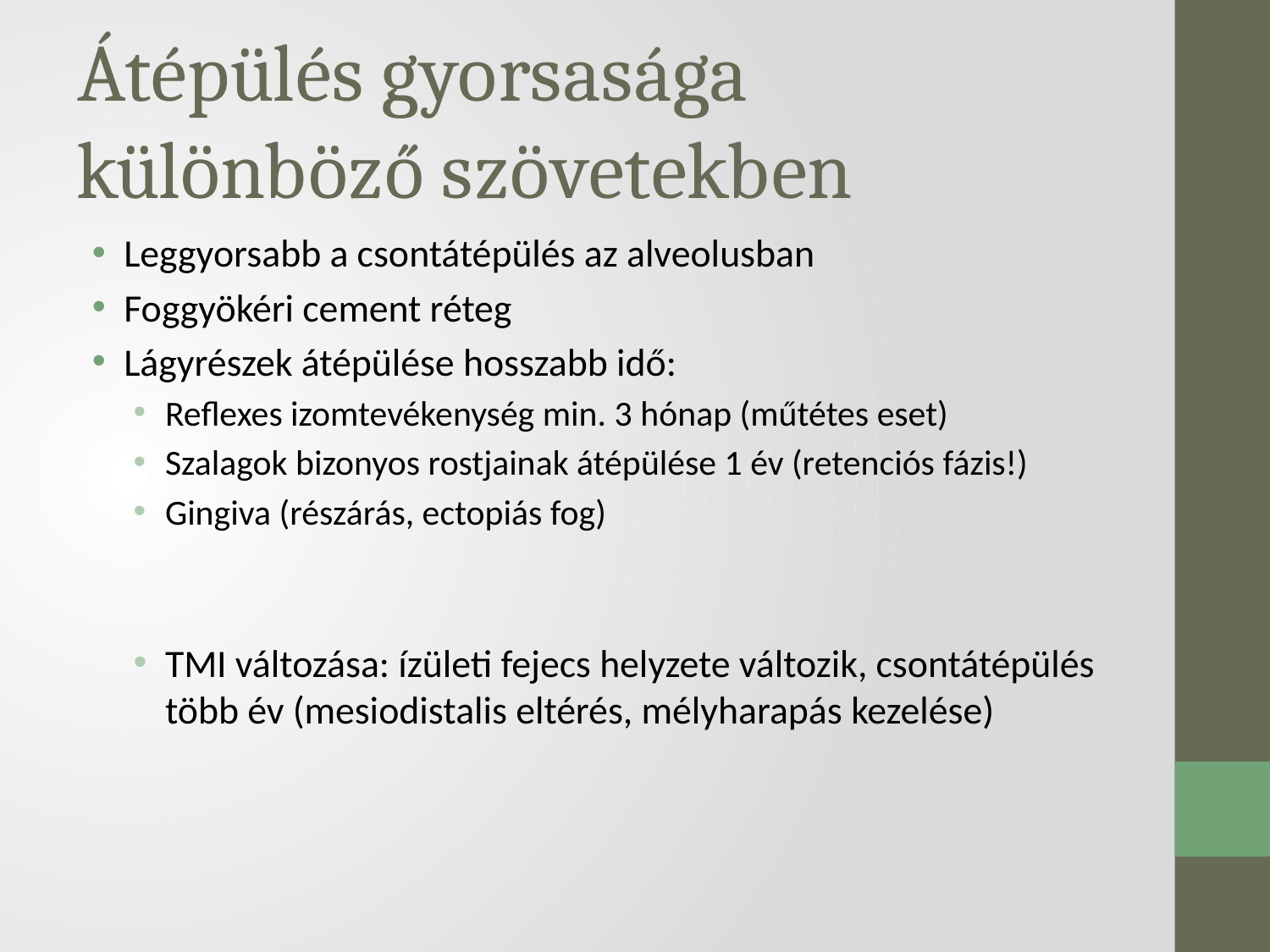

# Átépülés gyorsasága különböző szövetekben
Leggyorsabb a csontátépülés az alveolusban
Foggyökéri cement réteg
Lágyrészek átépülése hosszabb idő:
Reflexes izomtevékenység min. 3 hónap (műtétes eset)
Szalagok bizonyos rostjainak átépülése 1 év (retenciós fázis!)
Gingiva (részárás, ectopiás fog)

TMI változása: ízületi fejecs helyzete változik, csontátépülés több év (mesiodistalis eltérés, mélyharapás kezelése)